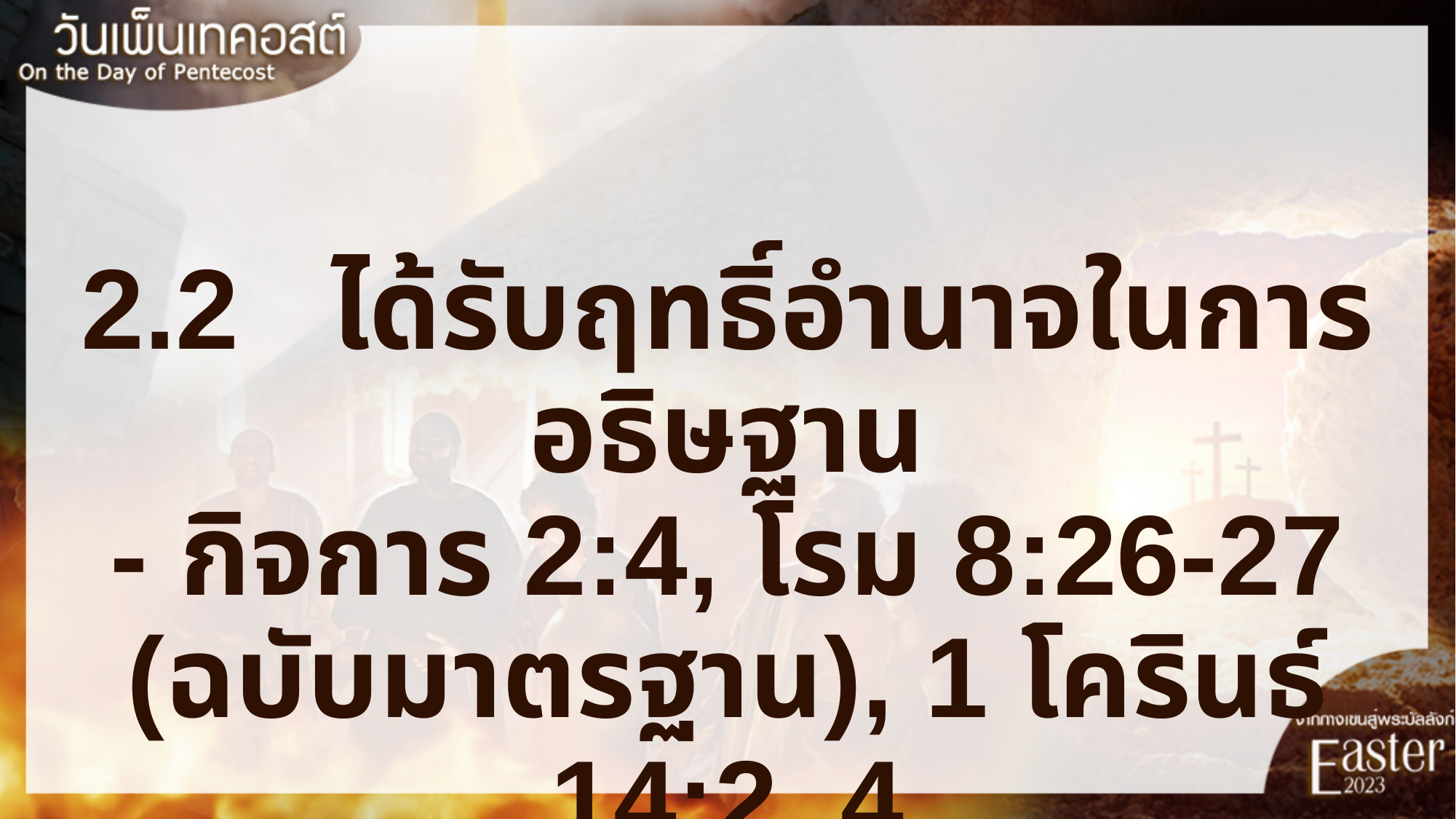

2.2	 ได้รับฤทธิ์อำนาจในการอธิษฐาน
- กิจการ 2:4, โรม 8:26-27 (ฉบับมาตรฐาน), 1 โครินธ์ 14:2, 4